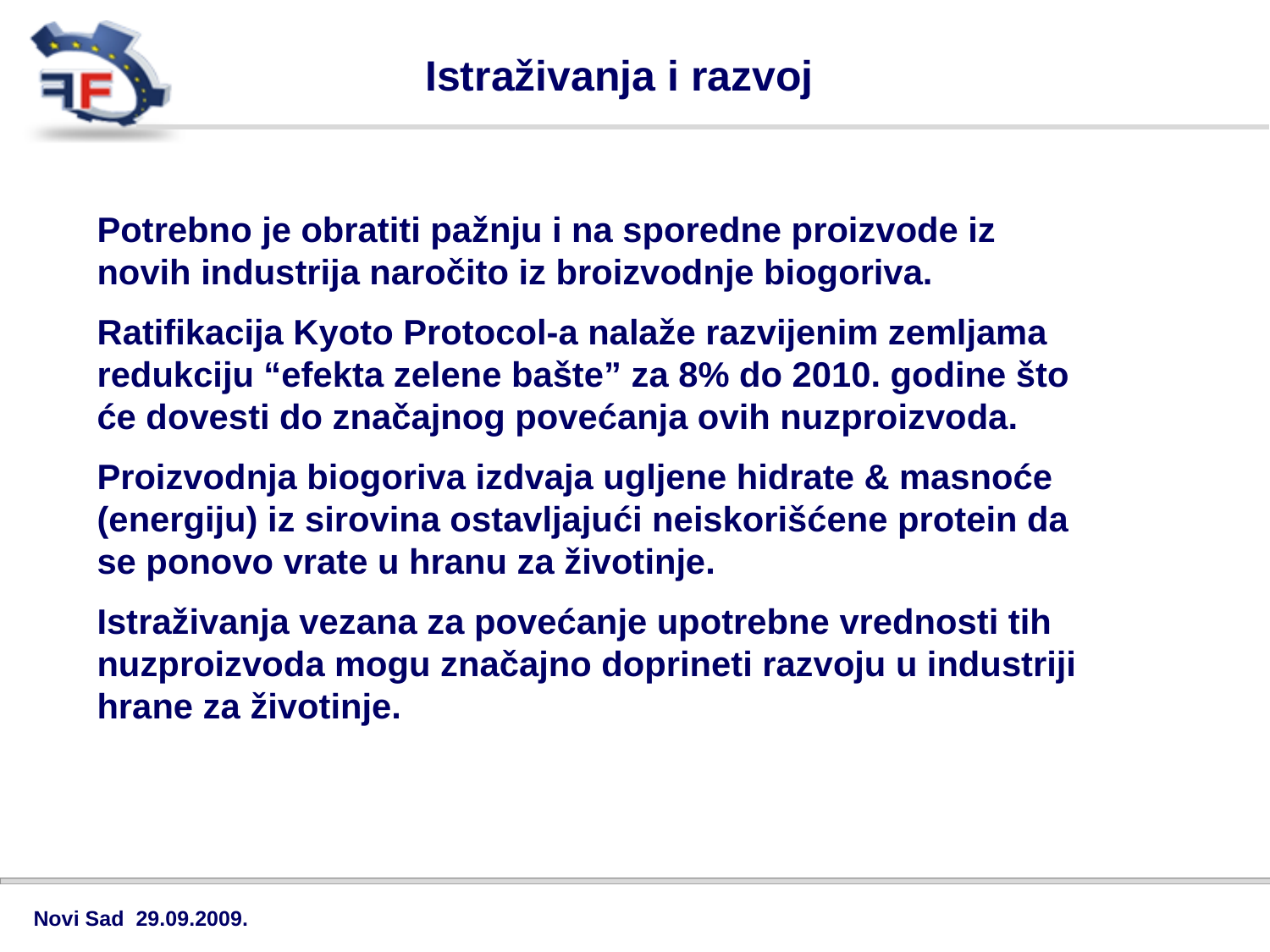

Istraživanja i razvoj
Potrebno je obratiti pažnju i na sporedne proizvode iz novih industrija naročito iz broizvodnje biogoriva.
Ratifikacija Kyoto Protocol-a nalaže razvijenim zemljama redukciju “efekta zelene bašte” za 8% do 2010. godine što će dovesti do značajnog povećanja ovih nuzproizvoda.
Proizvodnja biogoriva izdvaja ugljene hidrate & masnoće (energiju) iz sirovina ostavljajući neiskorišćene protein da se ponovo vrate u hranu za životinje.
Istraživanja vezana za povećanje upotrebne vrednosti tih nuzproizvoda mogu značajno doprineti razvoju u industriji hrane za životinje.